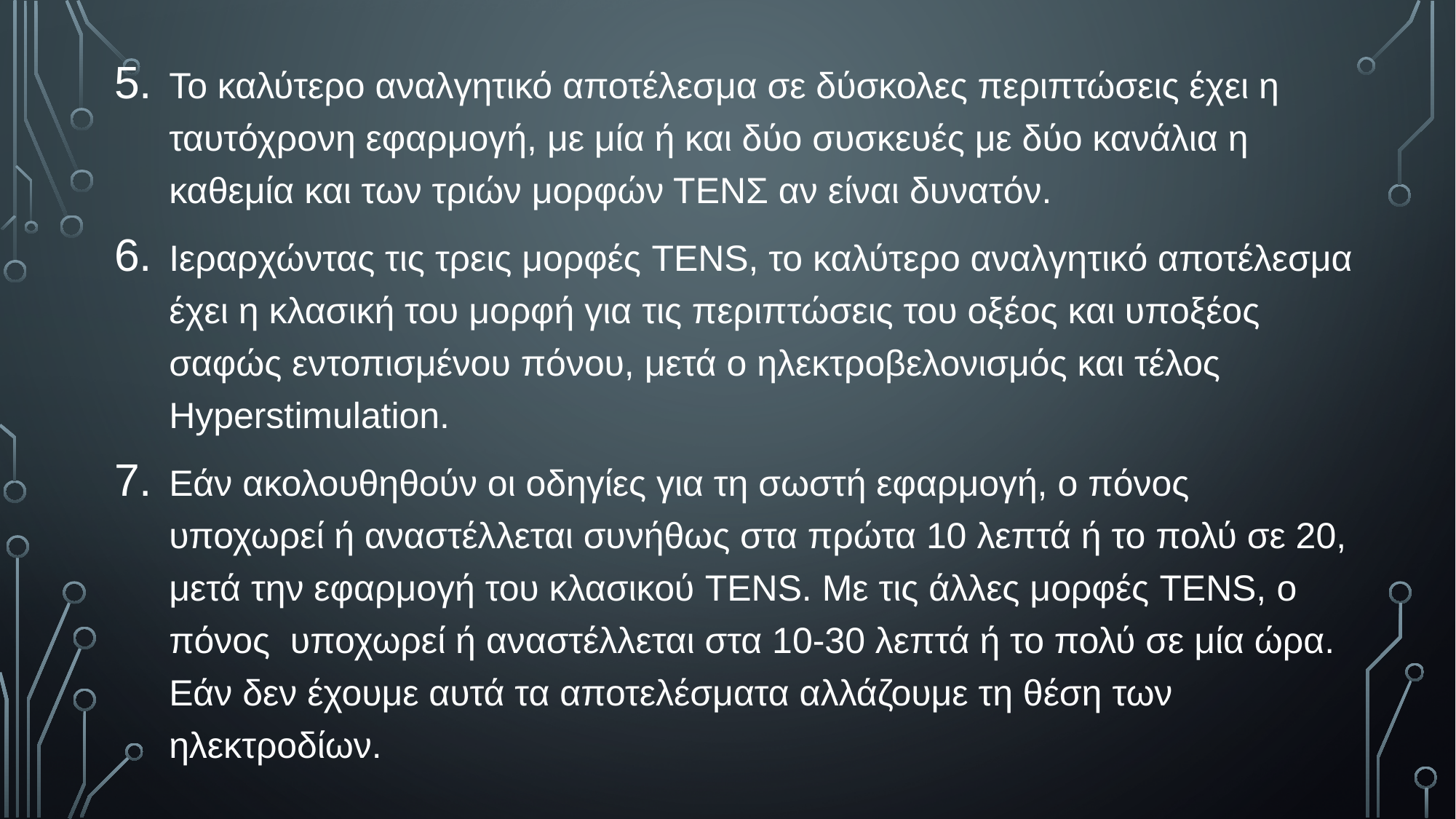

Το καλύτερο αναλγητικό αποτέλεσμα σε δύσκολες περιπτώσεις έχει η ταυτόχρονη εφαρμογή, με μία ή και δύο συσκευές με δύο κανάλια η καθεμία και των τριών μορφών ΤΕΝΣ αν είναι δυνατόν.
Ιεραρχώντας τις τρεις μορφές TENS, το καλύτερο αναλγητικό αποτέλεσμα έχει η κλασική του μορφή για τις περιπτώσεις του οξέος και υποξέος σαφώς εντοπισμένου πόνου, μετά ο ηλεκτροβελονισμός και τέλος Hyperstimulation.
Εάν ακολουθηθούν οι οδηγίες για τη σωστή εφαρμογή, ο πόνος υποχωρεί ή αναστέλλεται συνήθως στα πρώτα 10 λεπτά ή το πολύ σε 20, μετά την εφαρμογή του κλασικού TENS. Με τις άλλες μορφές TENS, ο πόνος  υποχωρεί ή αναστέλλεται στα 10-30 λεπτά ή το πολύ σε μία ώρα. Εάν δεν έχουμε αυτά τα αποτελέσματα αλλάζουμε τη θέση των ηλεκτροδίων.